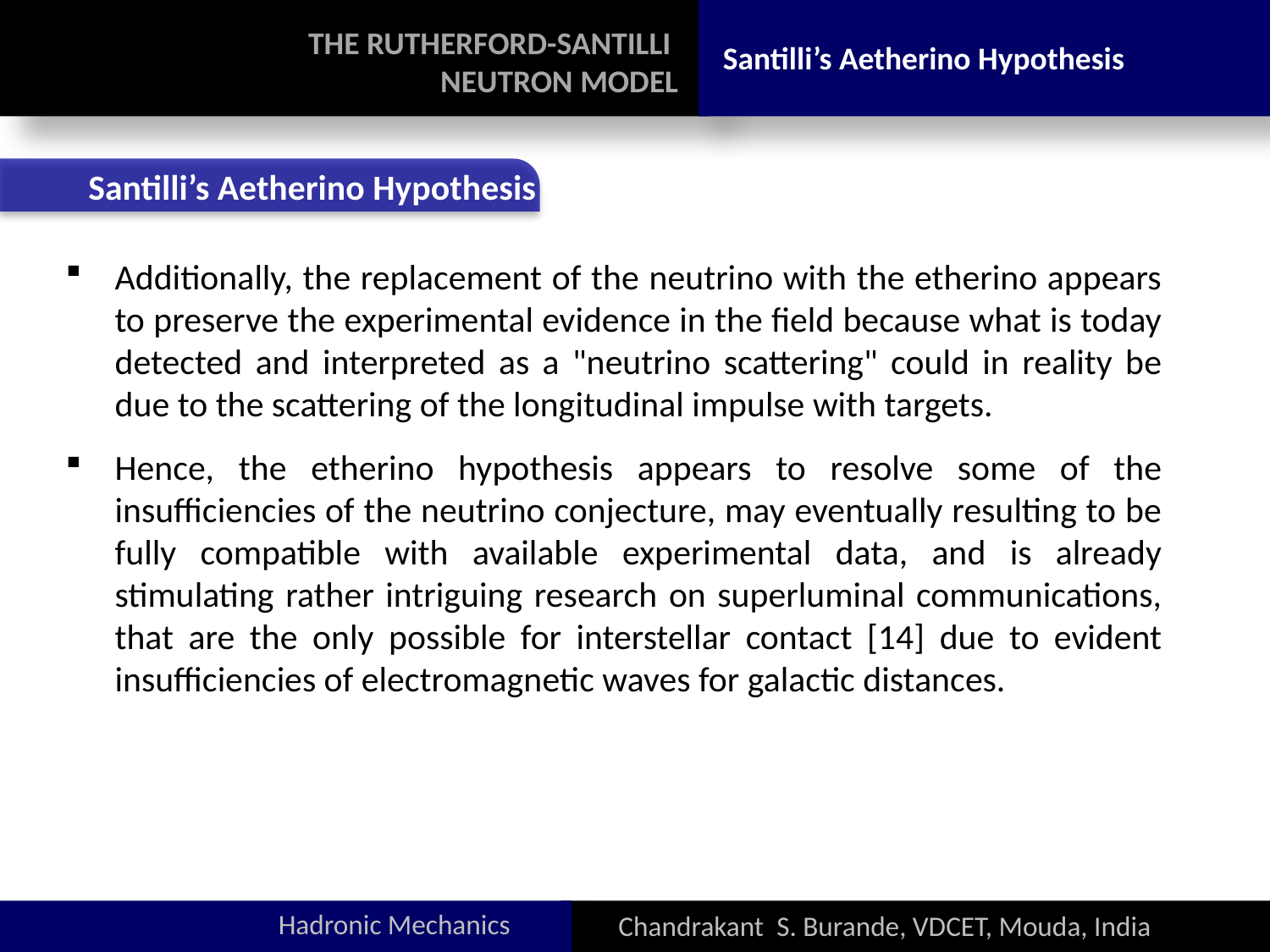

Hadronic Mechanics
Chandrakant  S. Burande, VDCET, Mouda, India
THE RUTHERFORD-SANTILLI
NEUTRON MODEL
Santilli’s Aetherino Hypothesis

Santilli’s Aetherino Hypothesis
Additionally, the replacement of the neutrino with the etherino appears to preserve the experimental evidence in the field because what is today detected and interpreted as a "neutrino scattering" could in reality be due to the scattering of the longitudinal impulse with targets.
Hence, the etherino hypothesis appears to resolve some of the insufficiencies of the neutrino conjecture, may eventually resulting to be fully compatible with available experimental data, and is already stimulating rather intriguing research on superluminal communications, that are the only possible for interstellar contact [14] due to evident insufficiencies of electromagnetic waves for galactic distances.